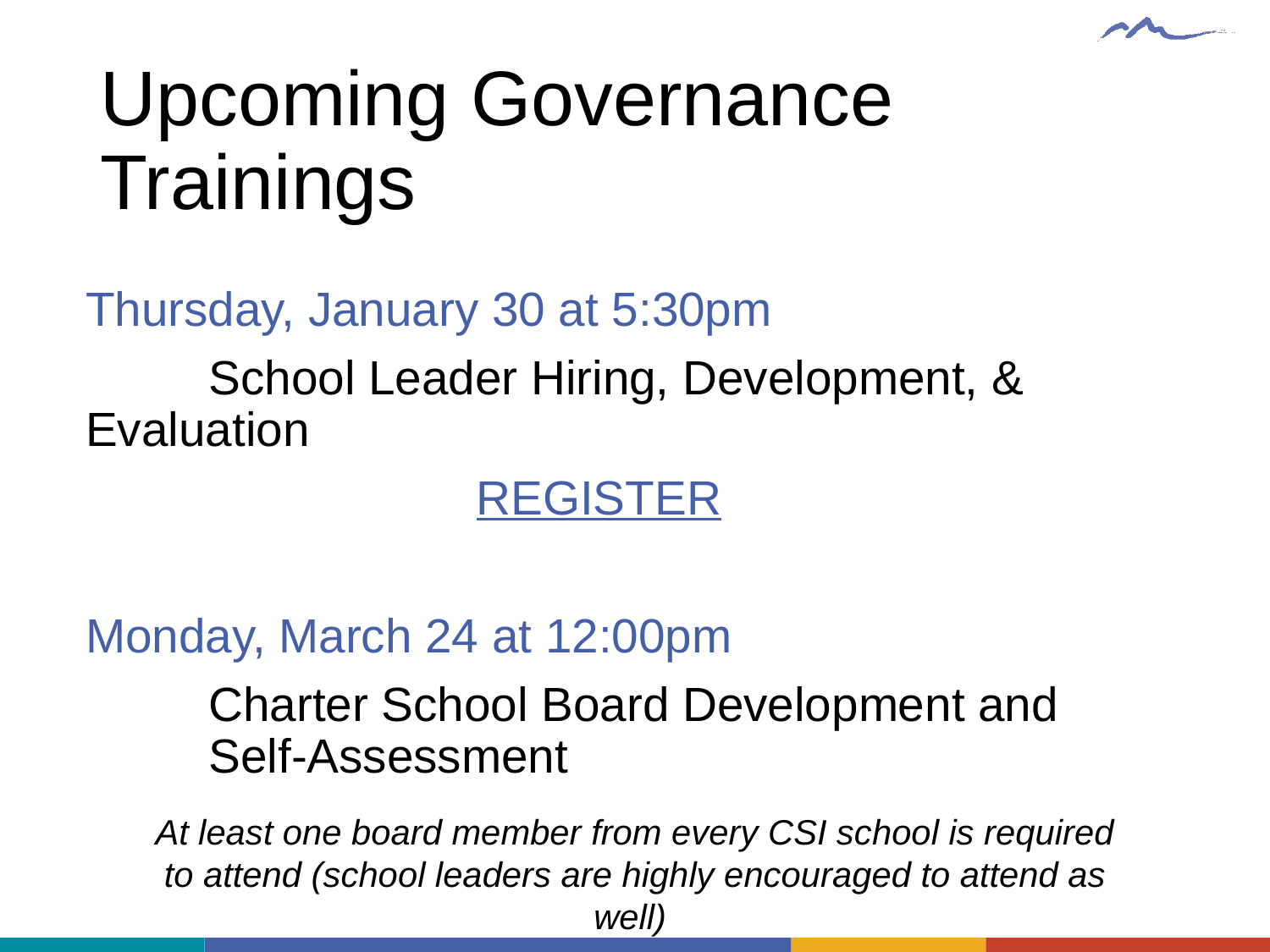

# Upcoming Governance Trainings
Thursday, January 30 at 5:30pm
	School Leader Hiring, Development, & 	Evaluation
REGISTER

Monday, March 24 at 12:00pm
	Charter School Board Development and 	Self-Assessment
At least one board member from every CSI school is required to attend (school leaders are highly encouraged to attend as well)